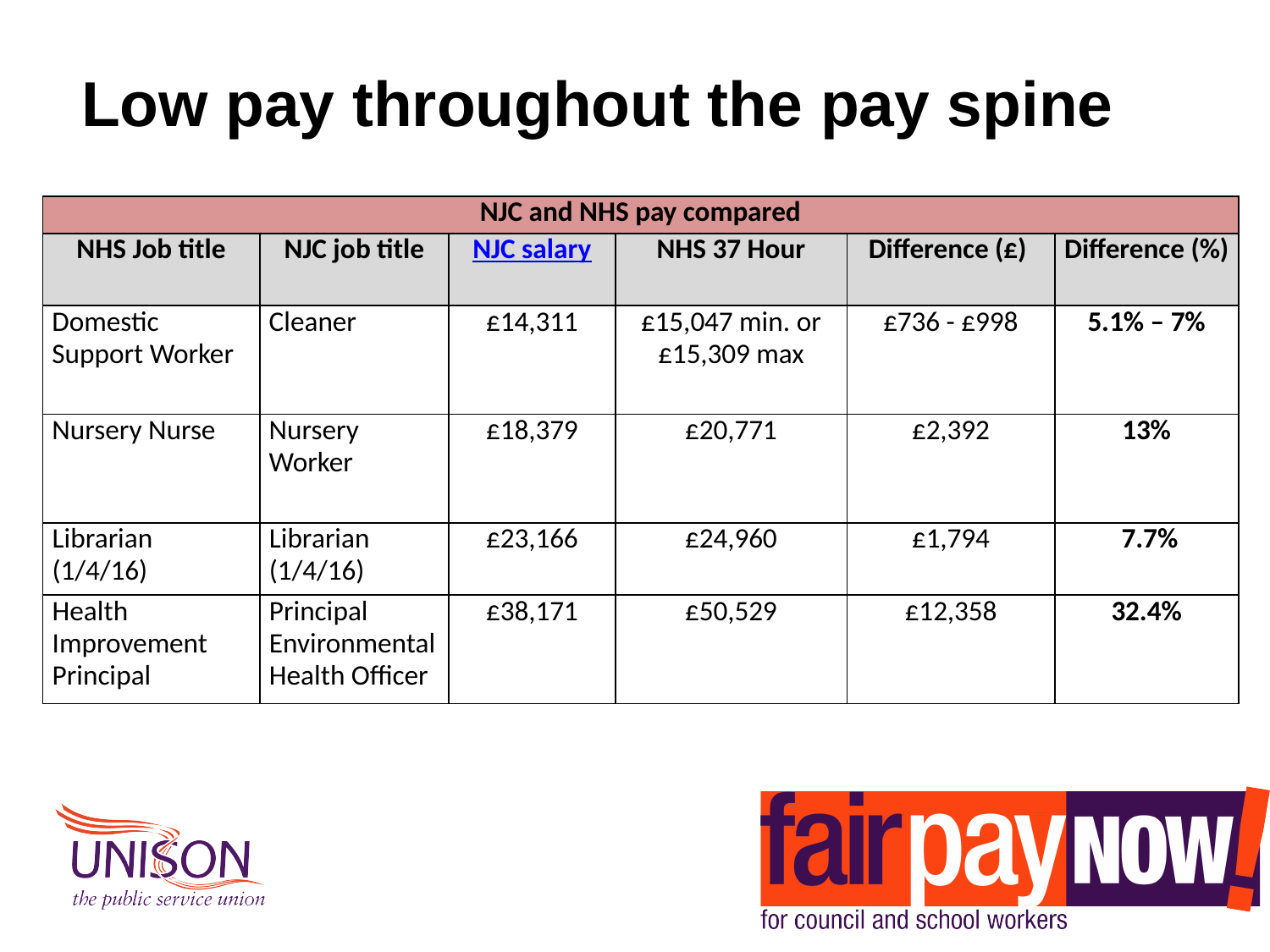

# Low pay throughout the pay spine
| NJC and NHS pay compared |  |  |  |  |  |
| --- | --- | --- | --- | --- | --- |
| NHS Job title | NJC job title | NJC salary | NHS 37 Hour | Difference (£) | Difference (%) |
| Domestic Support Worker | Cleaner | £14,311 | £15,047 min. or £15,309 max | £736 - £998 | 5.1% – 7% |
| Nursery Nurse | Nursery Worker | £18,379 | £20,771 | £2,392 | 13% |
| Librarian (1/4/16) | Librarian (1/4/16) | £23,166 | £24,960 | £1,794 | 7.7% |
| Health Improvement Principal | Principal Environmental Health Officer | £38,171 | £50,529 | £12,358 | 32.4% |